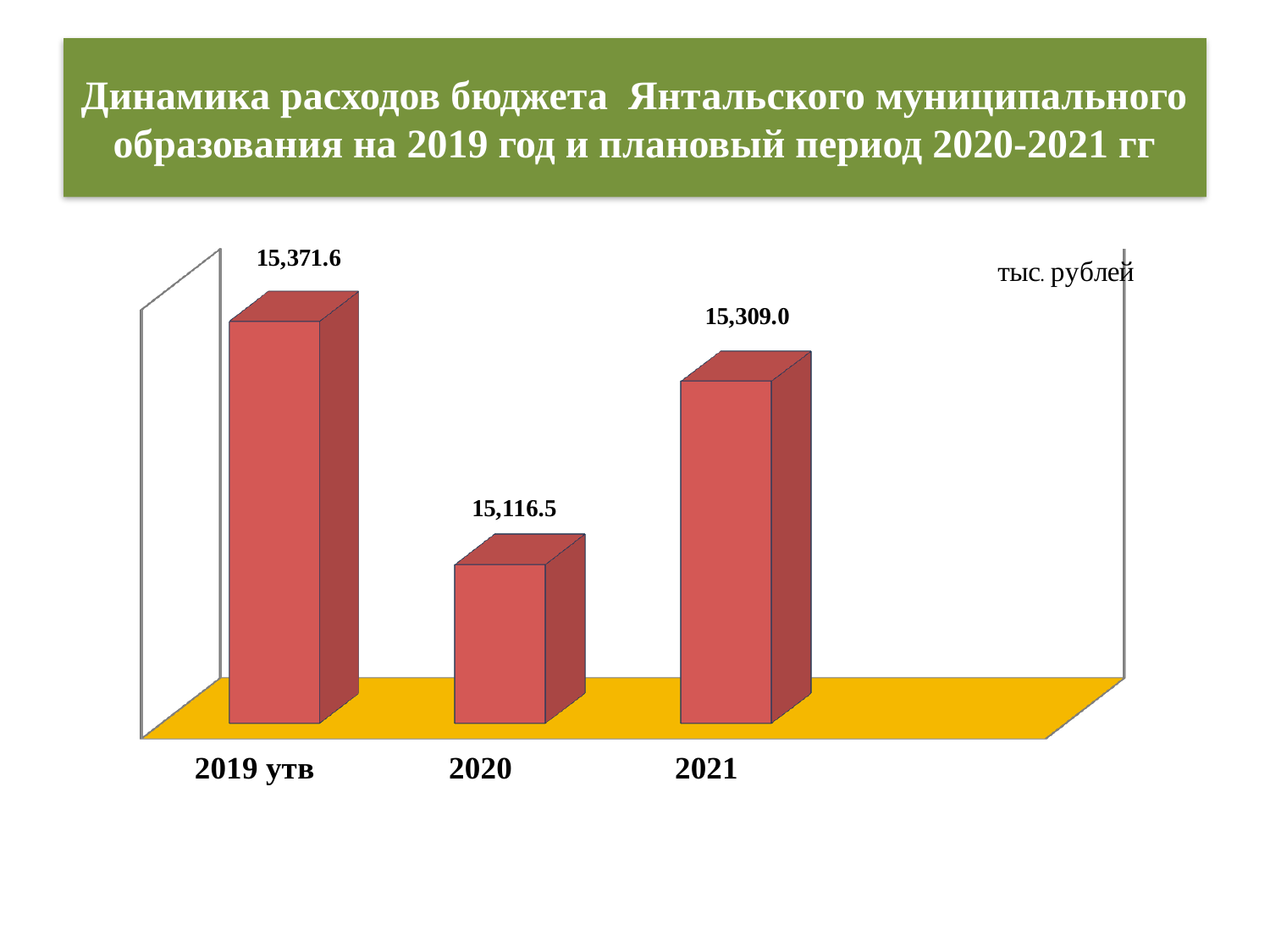

# Динамика расходов бюджета  Янтальского муниципального образования на 2019 год и плановый период 2020-2021 гг

[unsupported chart]